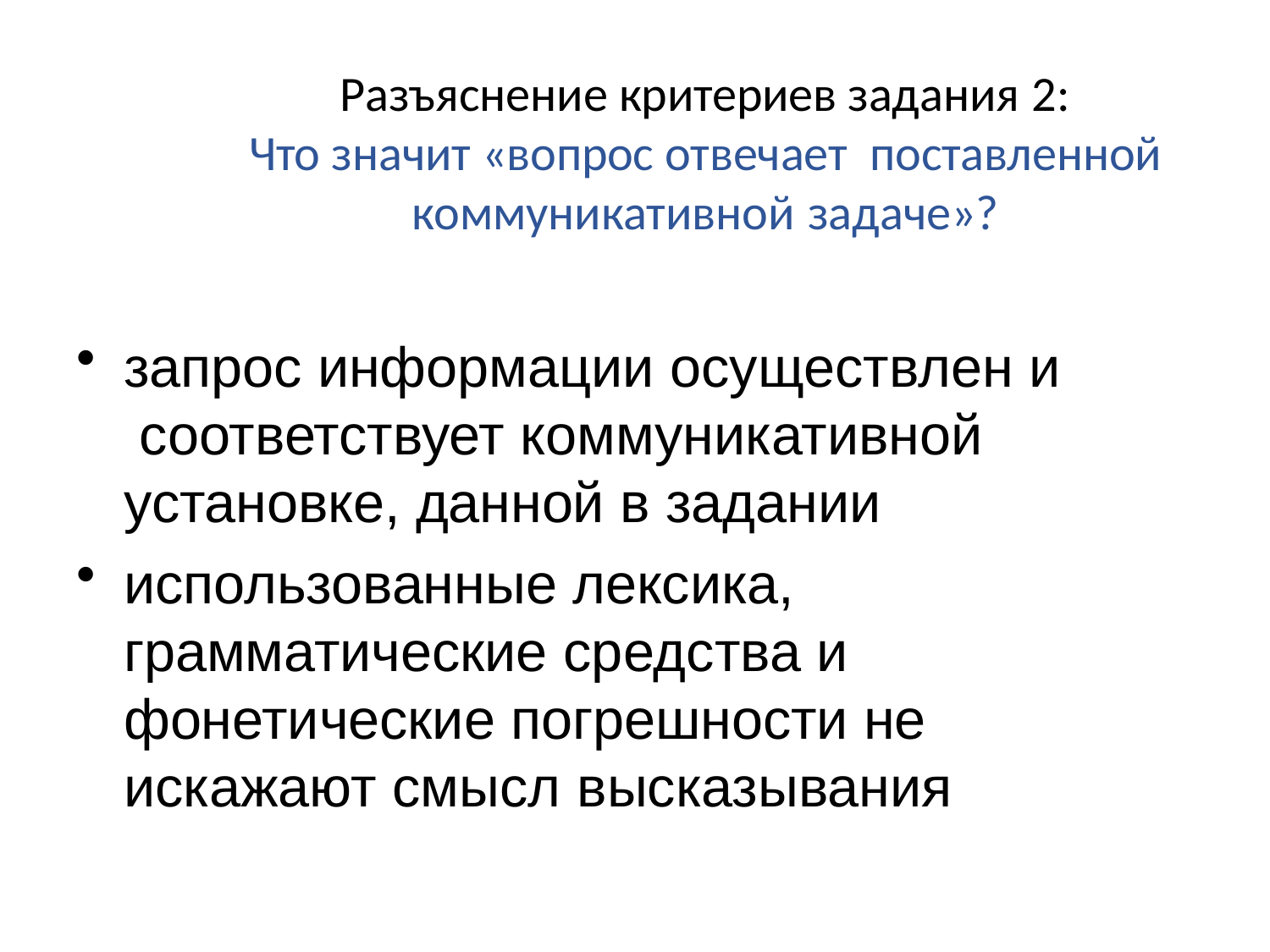

# Разъяснение критериев задания 2:
Что значит «вопрос отвечает  поставленной коммуникативной задаче»?
запрос информации осуществлен и  соответствует коммуникативной  установке, данной в задании
использованные лексика,  грамматические средства и  фонетические погрешности не  искажают смысл высказывания